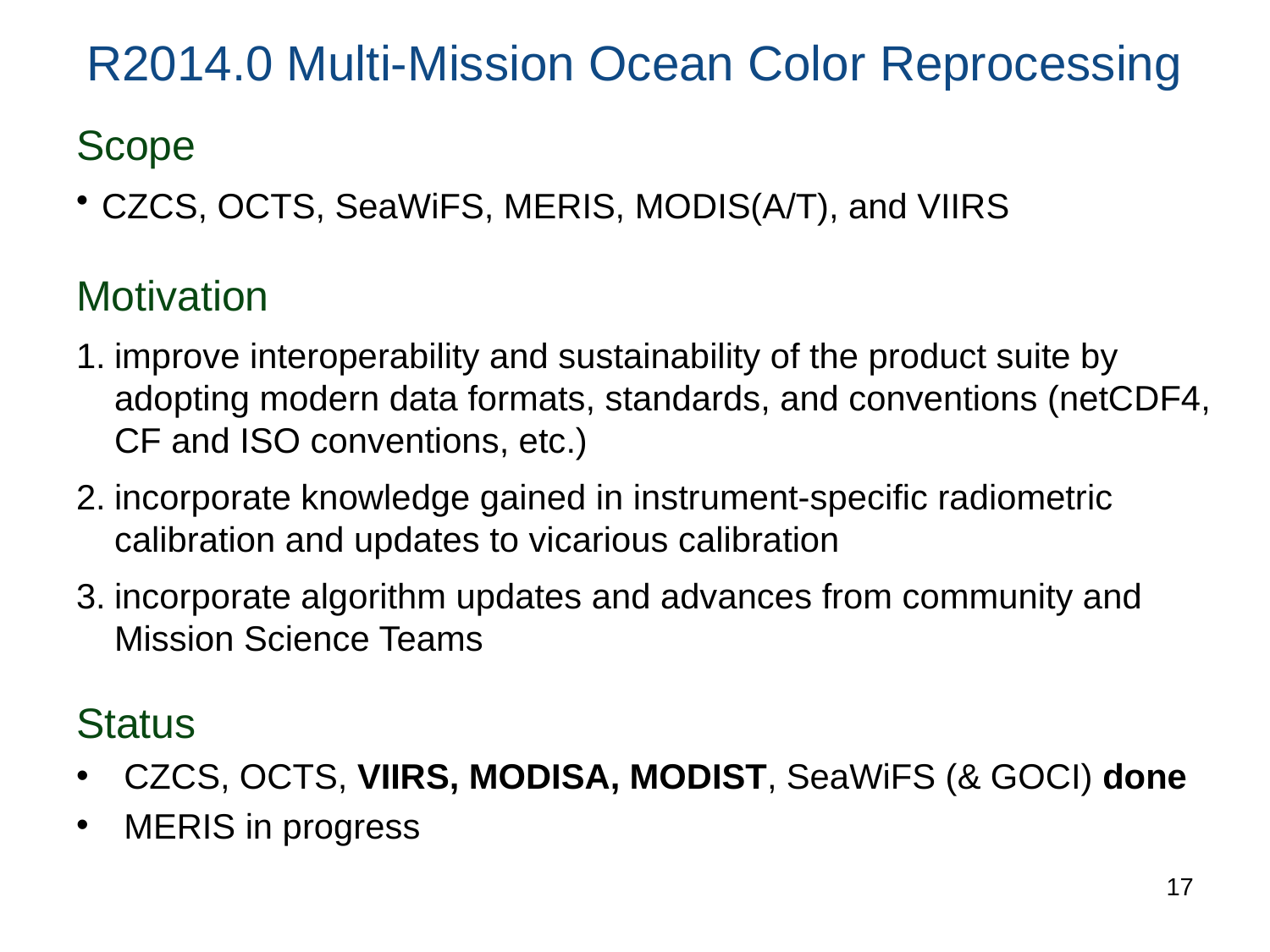

# R2014.0 Multi-Mission Ocean Color Reprocessing
Scope
CZCS, OCTS, SeaWiFS, MERIS, MODIS(A/T), and VIIRS

Motivation
improve interoperability and sustainability of the product suite by adopting modern data formats, standards, and conventions (netCDF4, CF and ISO conventions, etc.)
incorporate knowledge gained in instrument-specific radiometric calibration and updates to vicarious calibration
incorporate algorithm updates and advances from community and Mission Science Teams

Status
CZCS, OCTS, VIIRS, MODISA, MODIST, SeaWiFS (& GOCI) done
MERIS in progress
17